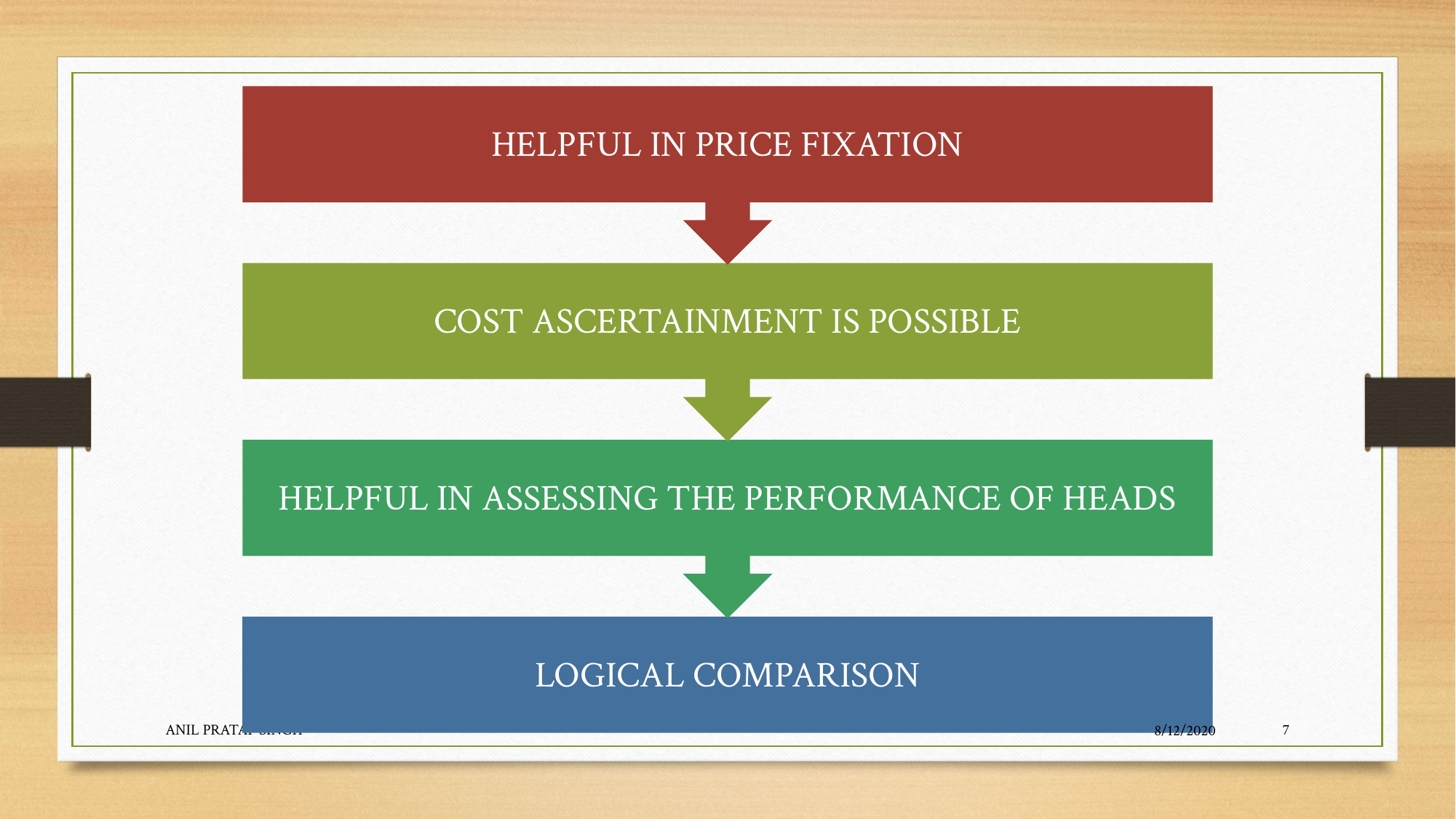

LOGICAL COMPARISON
HELPFUL IN ASSESSING THE PERFORMANCE OF HEADS
COST ASCERTAINMENT IS POSSIBLE
HELPFUL IN PRICE FIXATION
ANIL PRATAP SINGH
8/12/2020
7